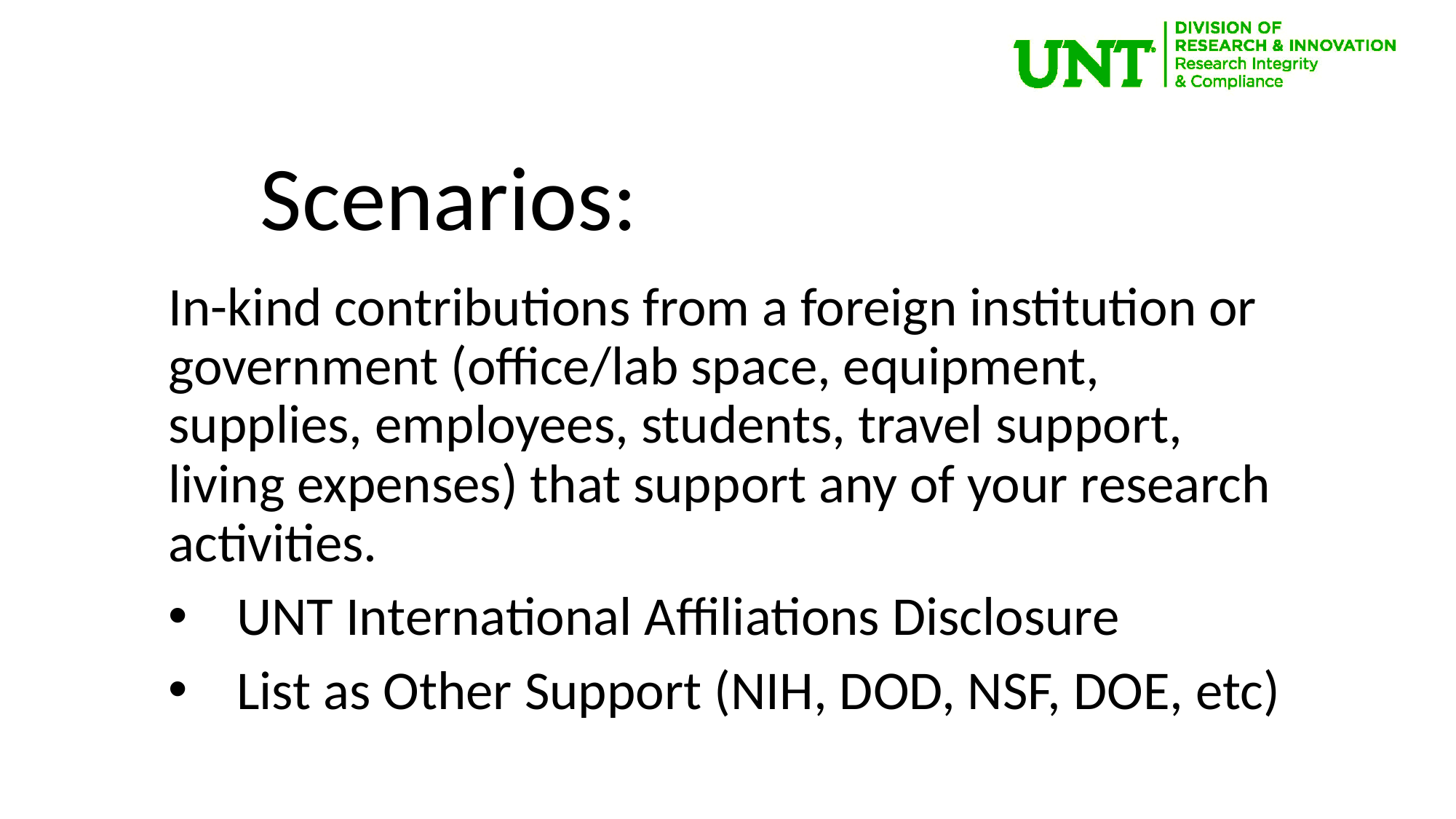

Scenarios:
In-kind contributions from a foreign institution or government (office/lab space, equipment, supplies, employees, students, travel support, living expenses) that support any of your research activities.
UNT International Affiliations Disclosure
List as Other Support (NIH, DOD, NSF, DOE, etc)